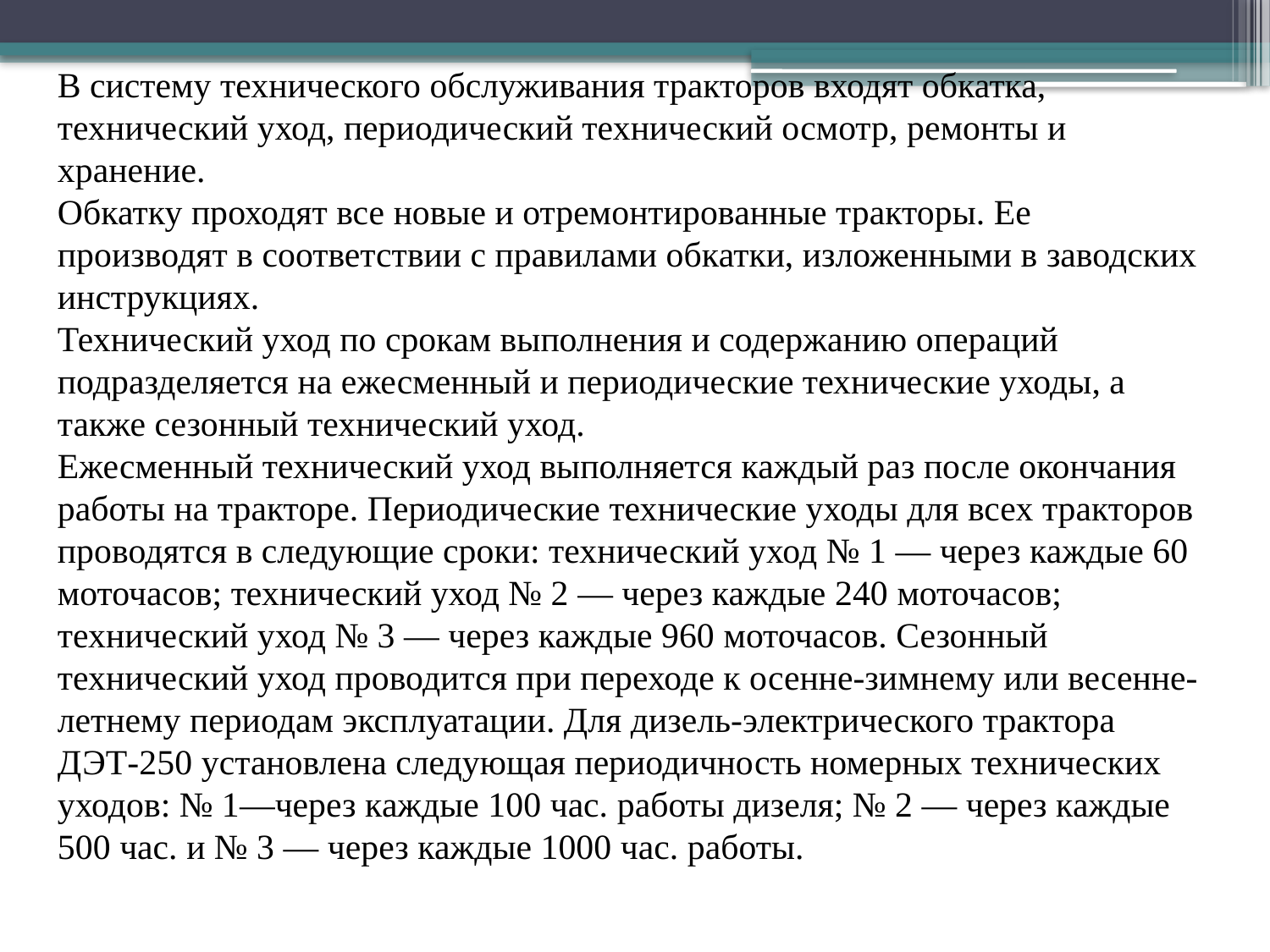

В систему технического обслуживания тракторов входят обкатка, технический уход, периодический технический осмотр, ремонты и хранение.
Обкатку проходят все новые и отремонтированные тракторы. Ее производят в соответствии с правилами обкатки, изложенными в заводских инструкциях.
Технический уход по срокам выполнения и содержанию операций подразделяется на ежесменный и периодические технические уходы, а также сезонный технический уход.
Ежесменный технический уход выполняется каждый раз после окончания работы на тракторе. Периодические технические уходы для всех тракторов проводятся в следующие сроки: технический уход № 1 — через каждые 60 моточасов; технический уход № 2 — через каждые 240 моточасов; технический уход № 3 — через каждые 960 моточасов. Сезонный технический уход проводится при переходе к осенне-зимнему или весенне-летнему периодам эксплуатации. Для дизель-электрического трактора ДЭТ-250 установлена следующая периодичность номерных технических уходов: № 1—через каждые 100 час. работы дизеля; № 2 — через каждые 500 час. и № 3 — через каждые 1000 час. работы.